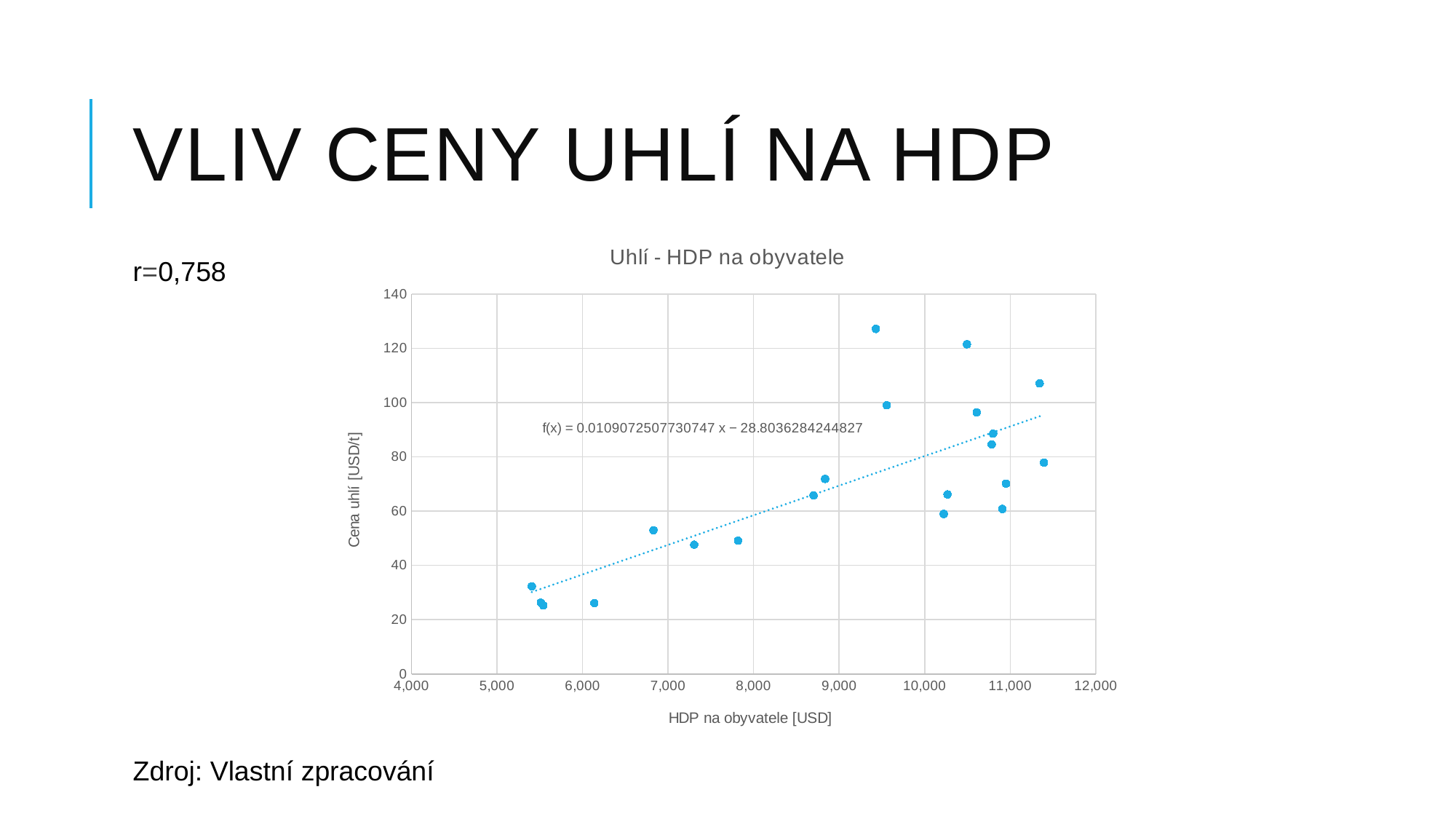

# Vliv ceny uhlí na HDP

### Chart: Uhlí - HDP na obyvatele

| Category | cena uhlí za tunu |
|---|---|
r=0,758
Zdroj: Vlastní zpracování